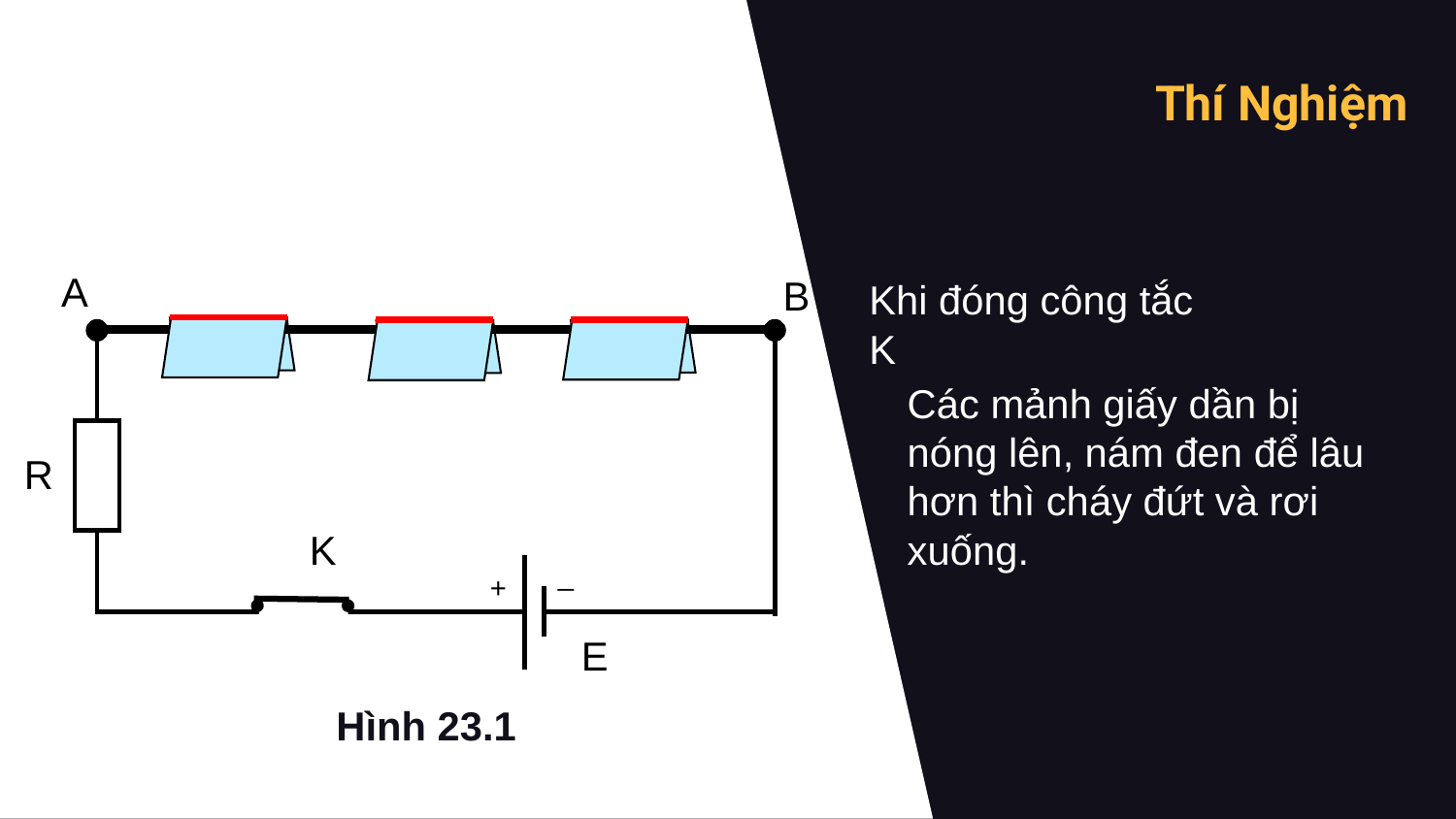

# Thí Nghiệm
A
B

R

K

_
+

E
Khi đóng công tắc K
Các mảnh giấy dần bị nóng lên, nám đen để lâu hơn thì cháy đứt và rơi xuống.

Hình 23.1